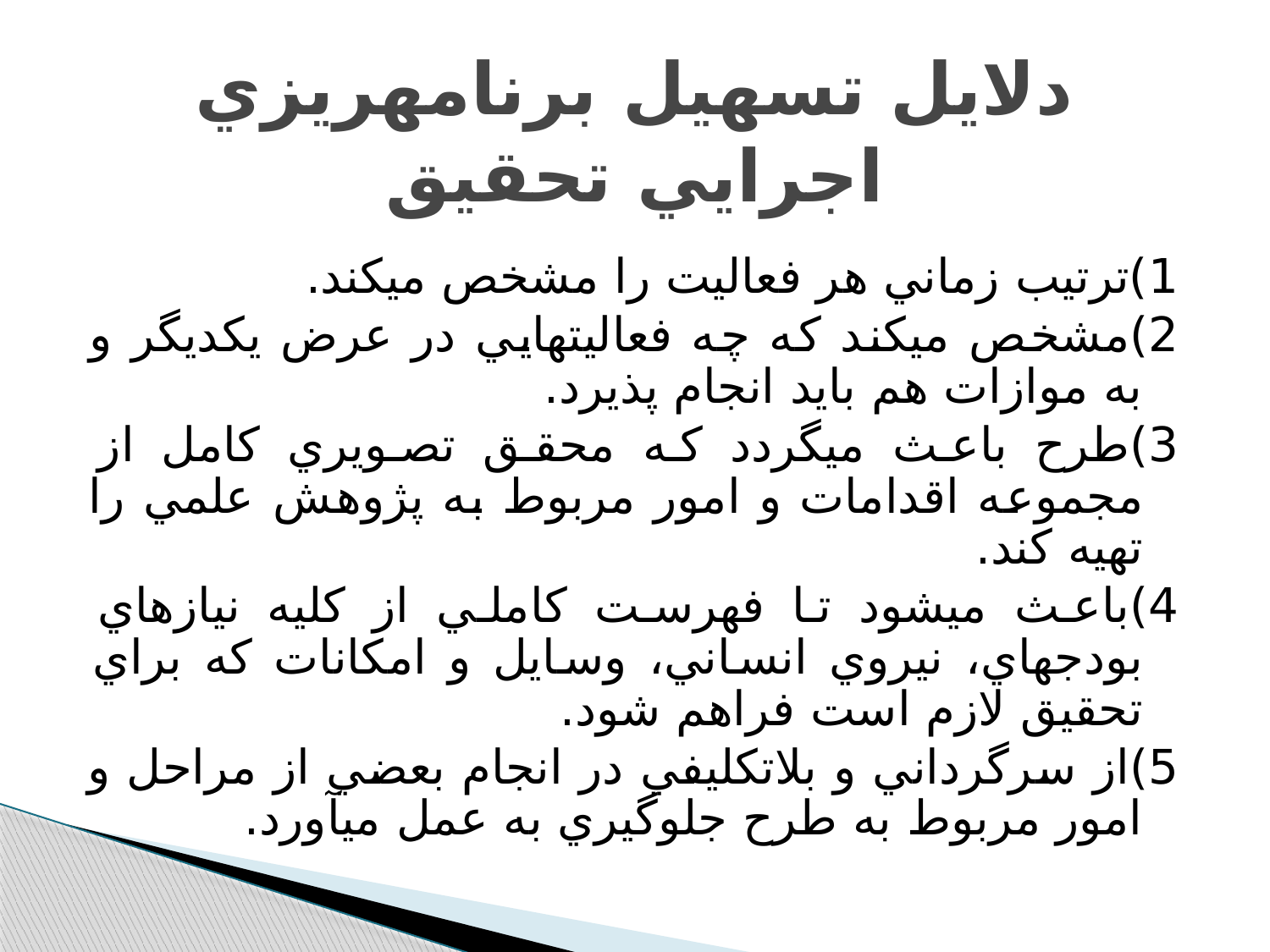

# دلايل تسهيل برنامه‫ريزي اجرايي تحقيق
1)ترتيب زماني هر فعاليت را مشخص مي‫کند.
2)مشخص مي‫کند که چه فعاليتهايي در عرض يکديگر و به موازات هم بايد انجام پذيرد.
3)طرح باعث مي‫گردد که محقق تصويري کامل از مجموعه اقدامات و امور مربوط به پژوهش علمي را تهيه کند.
4)باعث مي‫شود تا فهرست کاملي از کليه نيازهاي بودجه‫اي، نيروي انساني، وسايل و امکانات که براي تحقيق لازم است فراهم شود.
5)از سرگرداني و بلاتکليفي در انجام بعضي از مراحل و امور مربوط به طرح جلوگيري به عمل مي‫آورد.